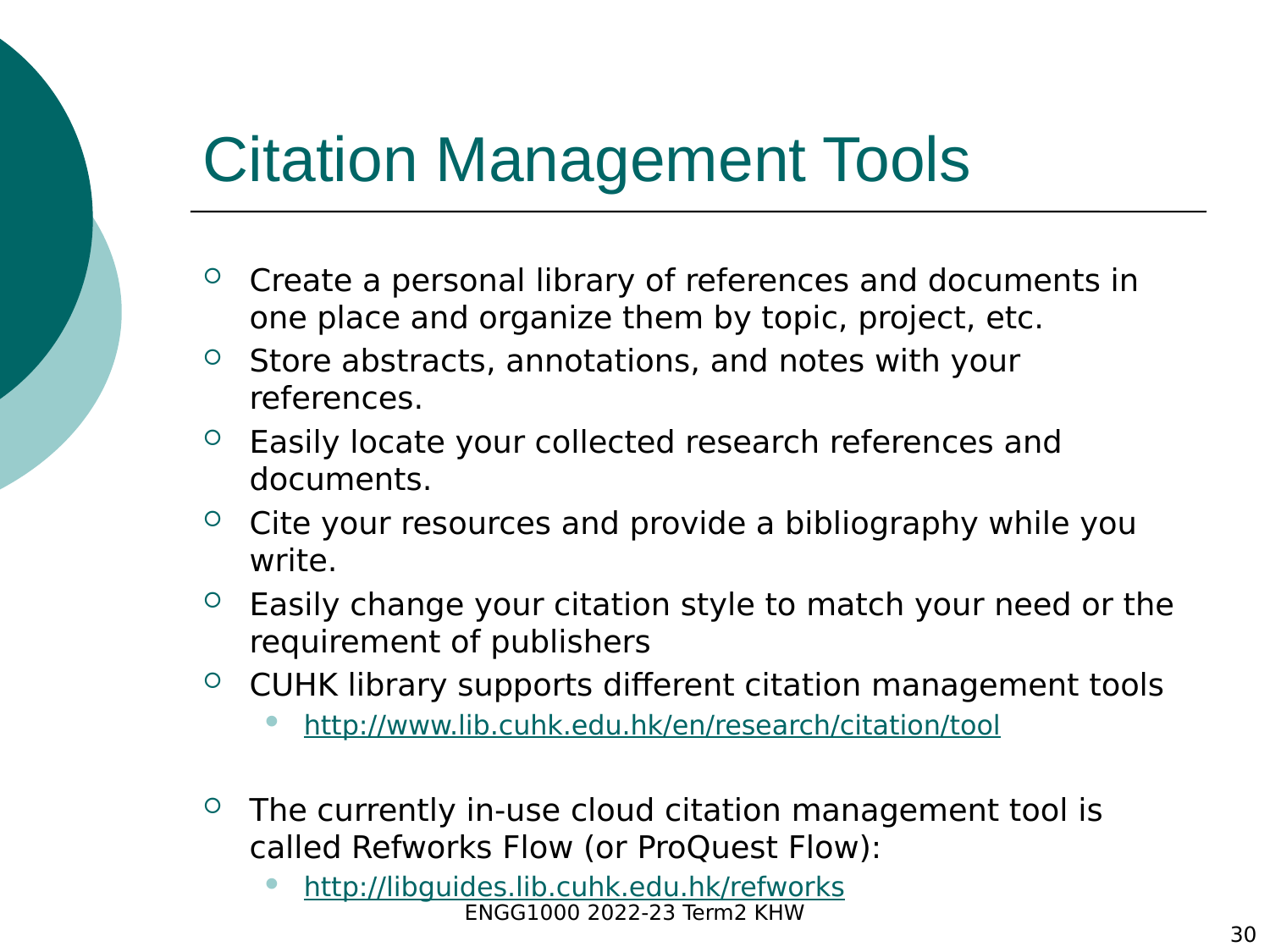

# Citation Management Tools
Create a personal library of references and documents in one place and organize them by topic, project, etc.
Store abstracts, annotations, and notes with your references.
Easily locate your collected research references and documents.
Cite your resources and provide a bibliography while you write.
Easily change your citation style to match your need or the requirement of publishers
CUHK library supports different citation management tools
http://www.lib.cuhk.edu.hk/en/research/citation/tool

The currently in-use cloud citation management tool is called Refworks Flow (or ProQuest Flow):
http://libguides.lib.cuhk.edu.hk/refworks
ENGG1000 2022-23 Term2 KHW
30